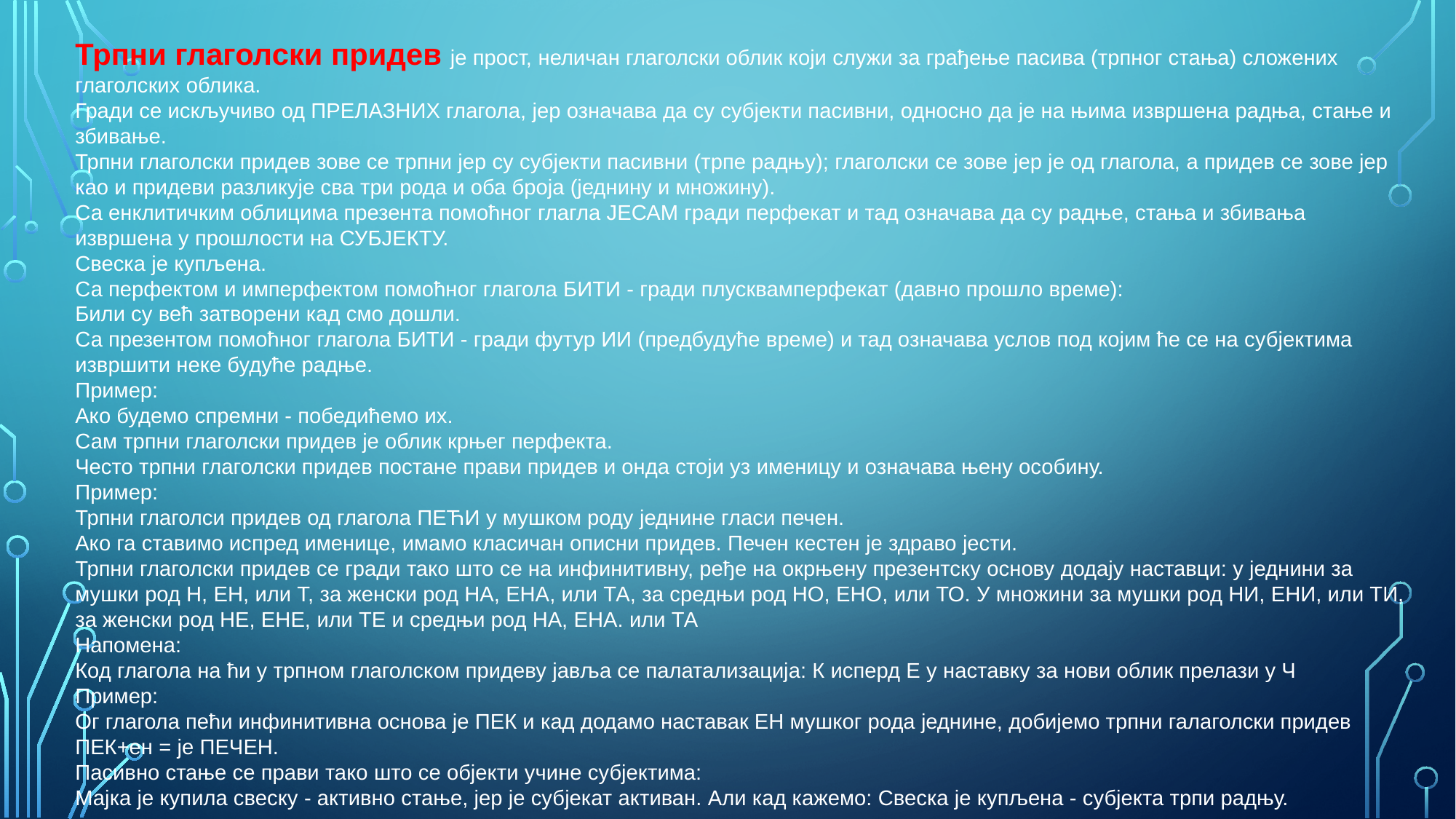

Трпни глаголски придев је прост, неличан глаголски облик који служи за грађење пасива (трпног стања) сложених глаголских облика.
Гради се искључиво од ПРЕЛАЗНИХ глагола, јер означава да су субјекти пасивни, односно да је на њима извршена радња, стање и збивање.
Трпни глаголски придев зове се трпни јер су субјекти пасивни (трпе радњу); глаголски се зове јер је од глагола, а придев се зове јер као и придеви разликује сва три рода и оба броја (једнину и множину).
Са енклитичким облицима презента помоћног глагла ЈЕСАМ гради перфекат и тад означава да су радње, стања и збивања извршена у прошлости на СУБЈЕКТУ.
Свеска је купљена.
Са перфектом и имперфектом помоћног глагола БИТИ - гради плусквамперфекат (давно прошло време):
Били су већ затворени кад смо дошли.
Са презентом помоћног глагола БИТИ - гради футур ИИ (предбудуће време) и тад означава услов под којим ће се на субјектима извршити неке будуће радње.
Пример:
Ако будемо спремни - победићемо их.
Сам трпни глаголски придев је облик крњег перфекта.
Често трпни глаголски придев постане прави придев и онда стоји уз именицу и означава њену особину.
Пример:
Трпни глаголси придев од глагола ПЕЋИ у мушком роду једнине гласи печен.
Ако га ставимо испред именице, имамо класичан описни придев. Печен кестен је здраво јести.
Трпни глаголски придев се гради тако што се на инфинитивну, ређе на окрњену презентску основу додају наставци: у једнини за мушки род Н, ЕН, или Т, за женски род НА, ЕНА, или ТА, за средњи род НО, ЕНО, или ТО. У множини за мушки род НИ, ЕНИ, или ТИ, за женски род НЕ, ЕНЕ, или ТЕ и средњи род НА, ЕНА. или ТА
Напомена:
Код глагола на ћи у трпном глаголском придеву јавља се палатализација: К исперд Е у наставку за нови облик прелази у Ч
Пример:
Ог глагола пећи инфинитивна основа је ПЕК и кад додамо наставак ЕН мушког рода једнине, добијемо трпни галаголски придев ПЕК+ен = је ПЕЧЕН.
Пасивно стање се прави тако што се објекти учине субјектима:
Мајка је купила свеску - активно стање, јер је субјекат активан. Али кад кажемо: Свеска је купљена - субјекта трпи радњу.